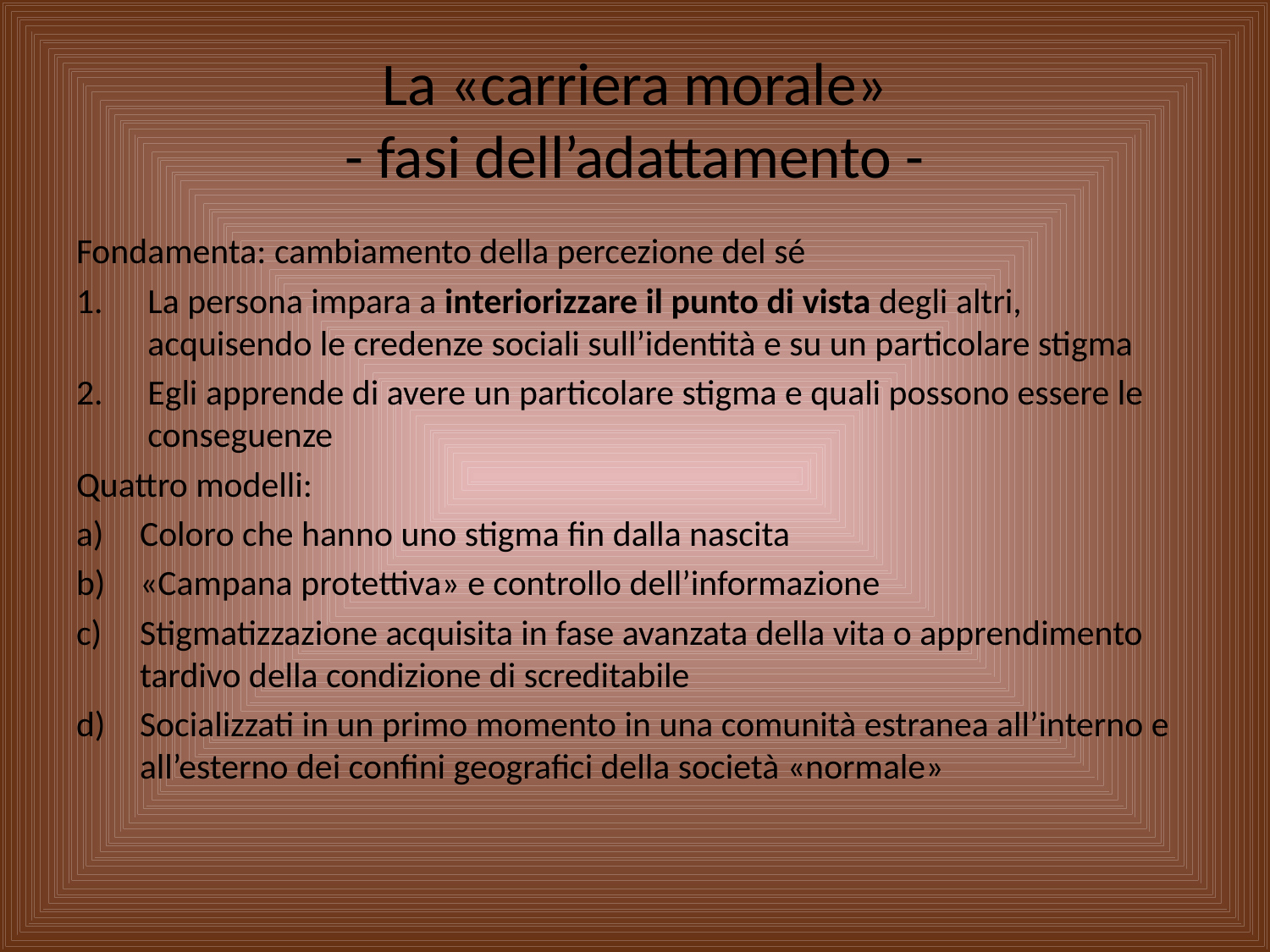

# La «carriera morale» - fasi dell’adattamento -
Fondamenta: cambiamento della percezione del sé
La persona impara a interiorizzare il punto di vista degli altri, acquisendo le credenze sociali sull’identità e su un particolare stigma
Egli apprende di avere un particolare stigma e quali possono essere le conseguenze
Quattro modelli:
Coloro che hanno uno stigma fin dalla nascita
«Campana protettiva» e controllo dell’informazione
Stigmatizzazione acquisita in fase avanzata della vita o apprendimento tardivo della condizione di screditabile
Socializzati in un primo momento in una comunità estranea all’interno e all’esterno dei confini geografici della società «normale»